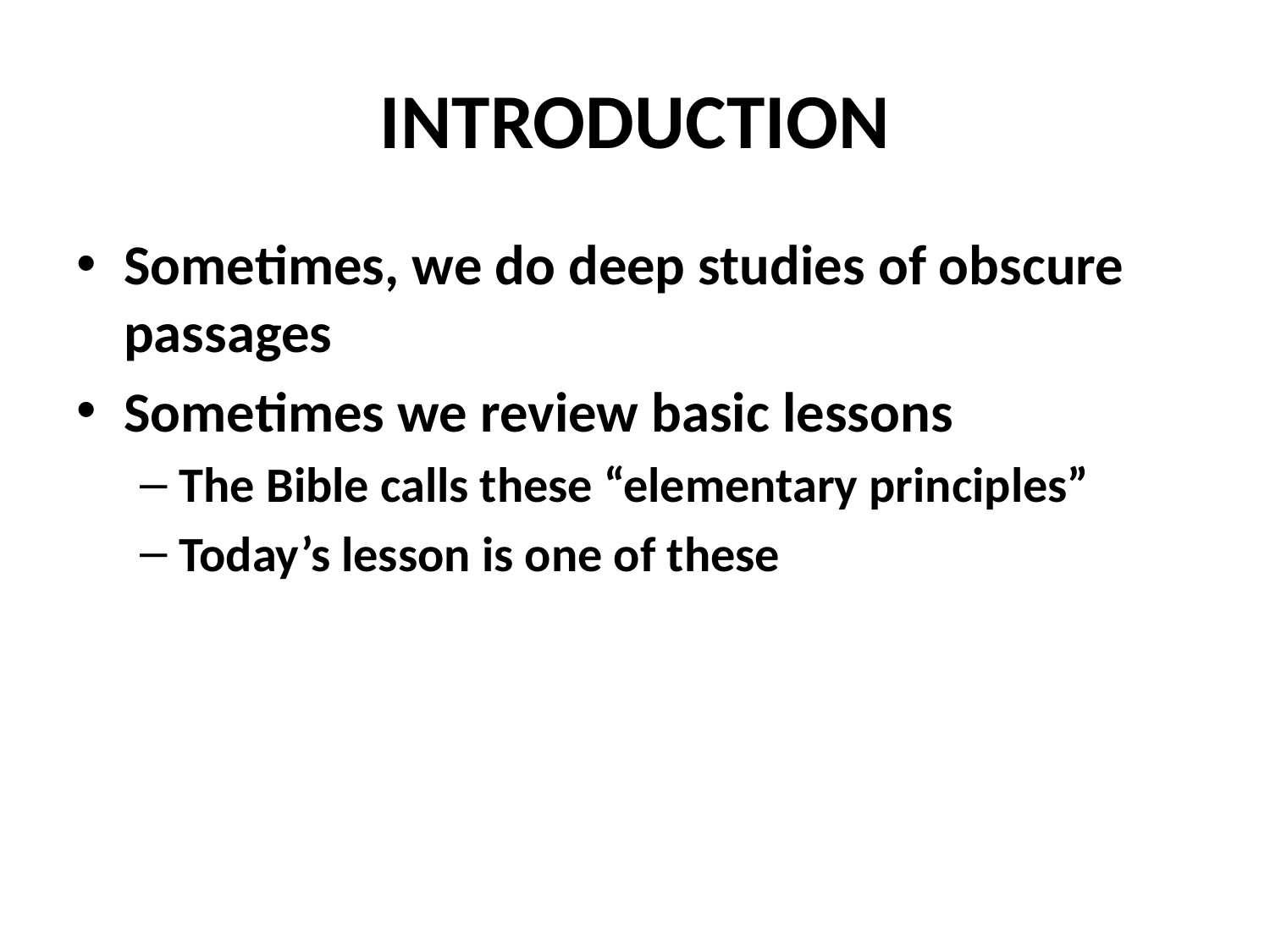

# INTRODUCTION
Sometimes, we do deep studies of obscure passages
Sometimes we review basic lessons
The Bible calls these “elementary principles”
Today’s lesson is one of these